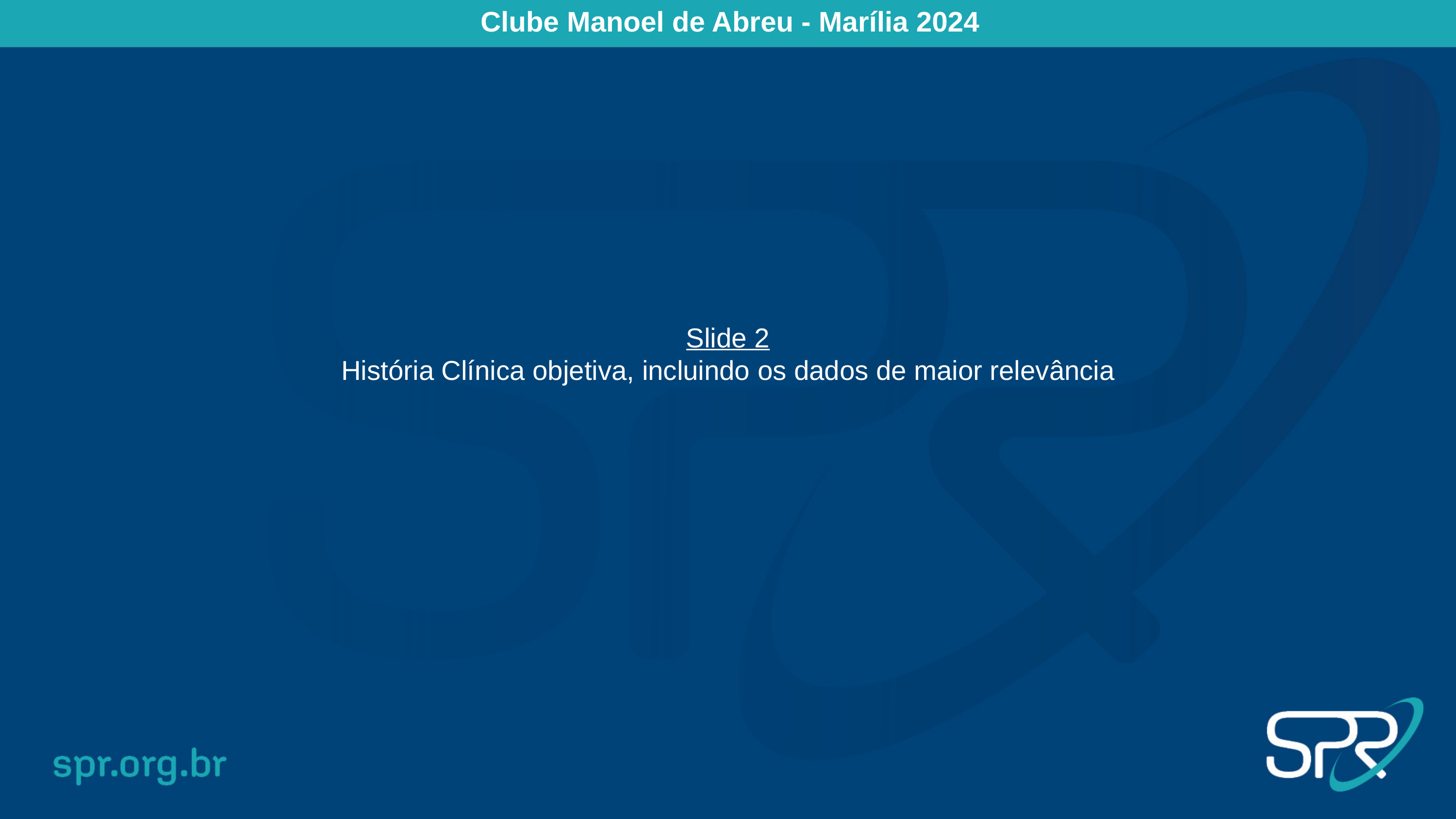

Slide 2
História Clínica objetiva, incluindo os dados de maior relevância